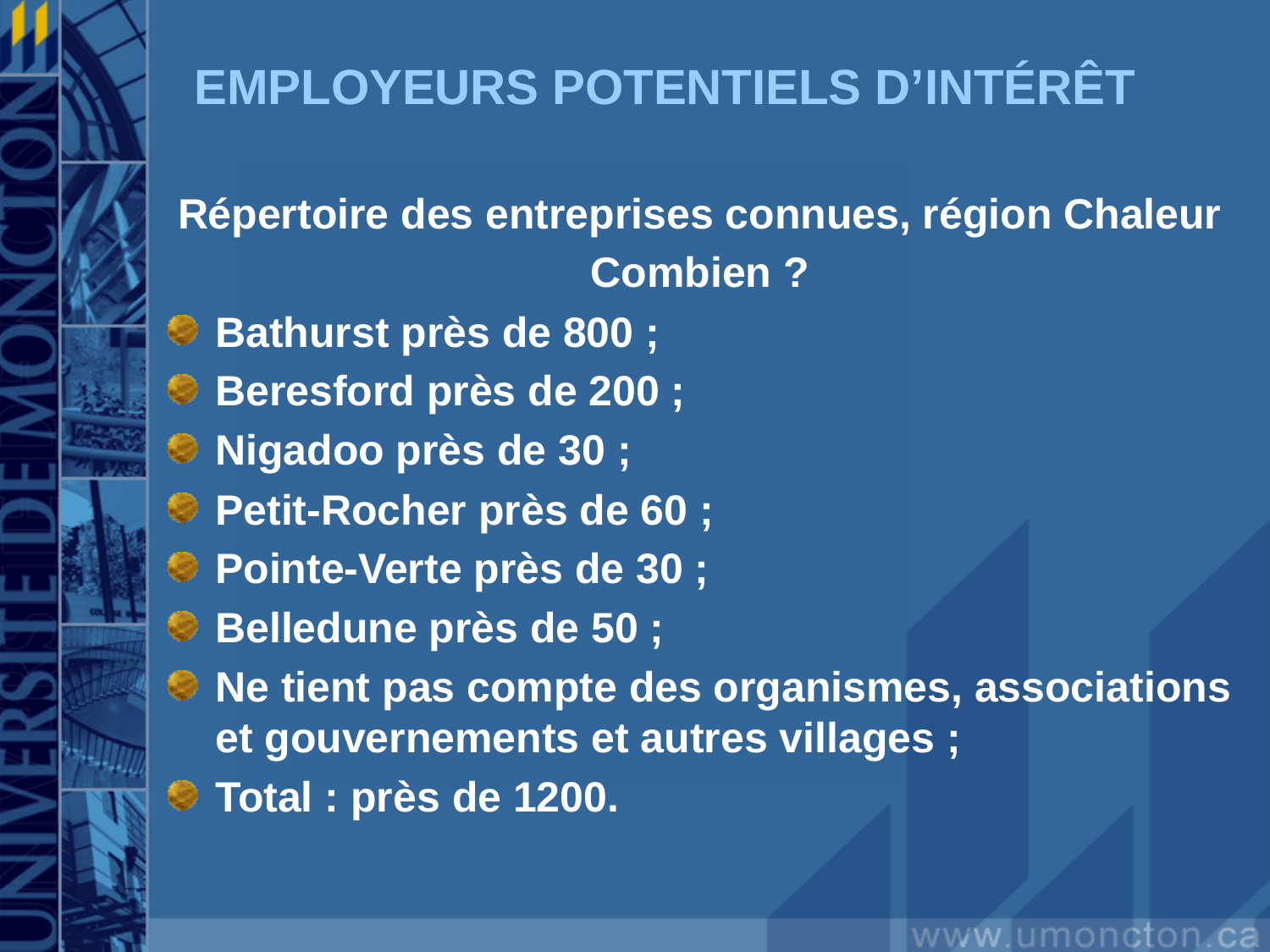

# EMPLOYEURS POTENTIELS D’INTÉRÊT
Répertoire des entreprises connues, région Chaleur
Combien ?
Bathurst près de 800 ;
Beresford près de 200 ;
Nigadoo près de 30 ;
Petit-Rocher près de 60 ;
Pointe-Verte près de 30 ;
Belledune près de 50 ;
Ne tient pas compte des organismes, associations et gouvernements et autres villages ;
Total : près de 1200.